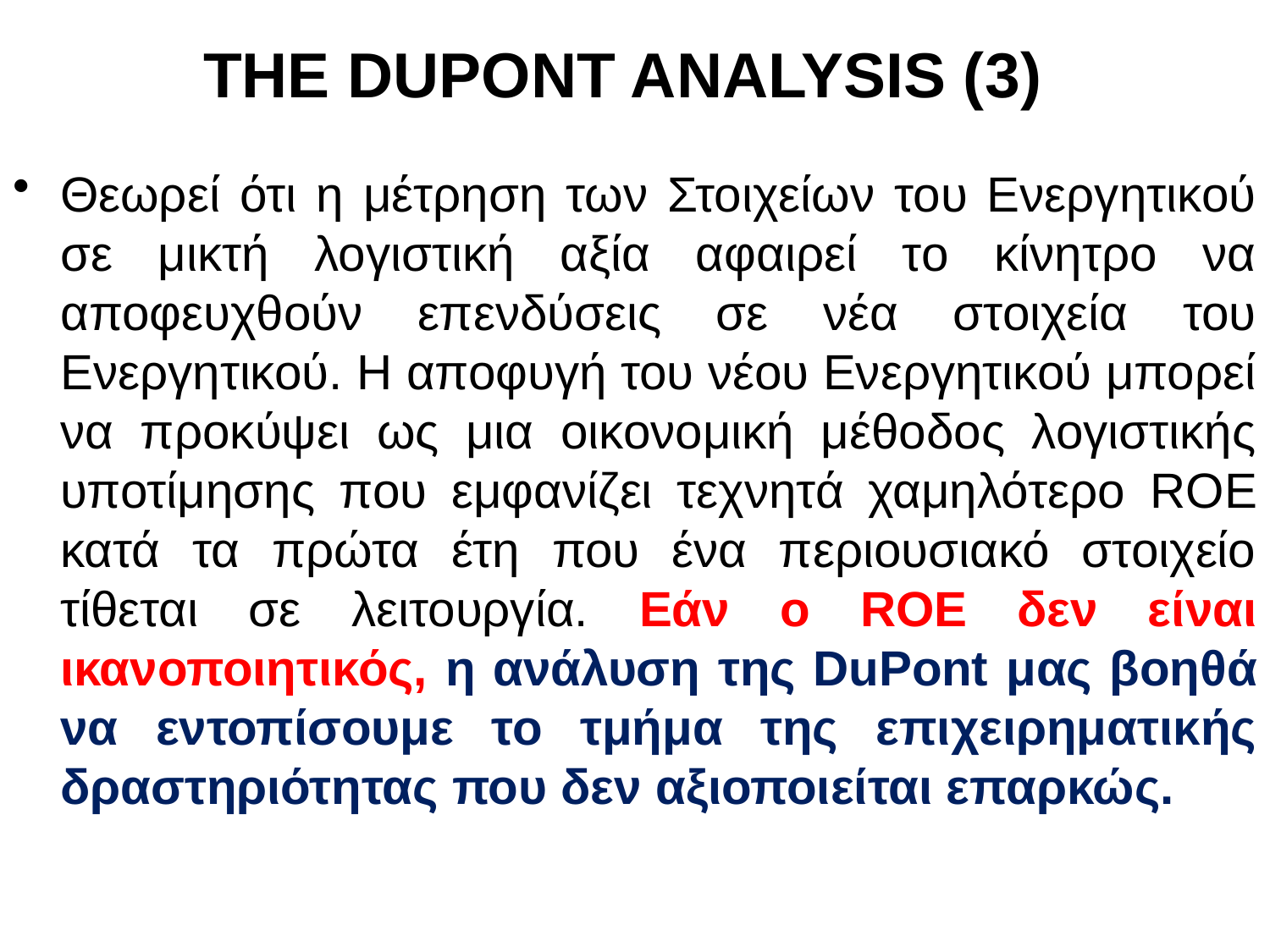

# The DuPont Analysis (3)
Θεωρεί ότι η μέτρηση των Στοιχείων του Ενεργητικού σε μικτή λογιστική αξία αφαιρεί το κίνητρο να αποφευχθούν επενδύσεις σε νέα στοιχεία του Ενεργητικού. Η αποφυγή του νέου Ενεργητικού μπορεί να προκύψει ως μια οικονομική μέθοδος λογιστικής υποτίμησης που εμφανίζει τεχνητά χαμηλότερο ROE κατά τα πρώτα έτη που ένα περιουσιακό στοιχείο τίθεται σε λειτουργία. Εάν ο ROE δεν είναι ικανοποιητικός, η ανάλυση της DuPont μας βοηθά να εντοπίσουμε το τμήμα της επιχειρηματικής δραστηριότητας που δεν αξιοποιείται επαρκώς.